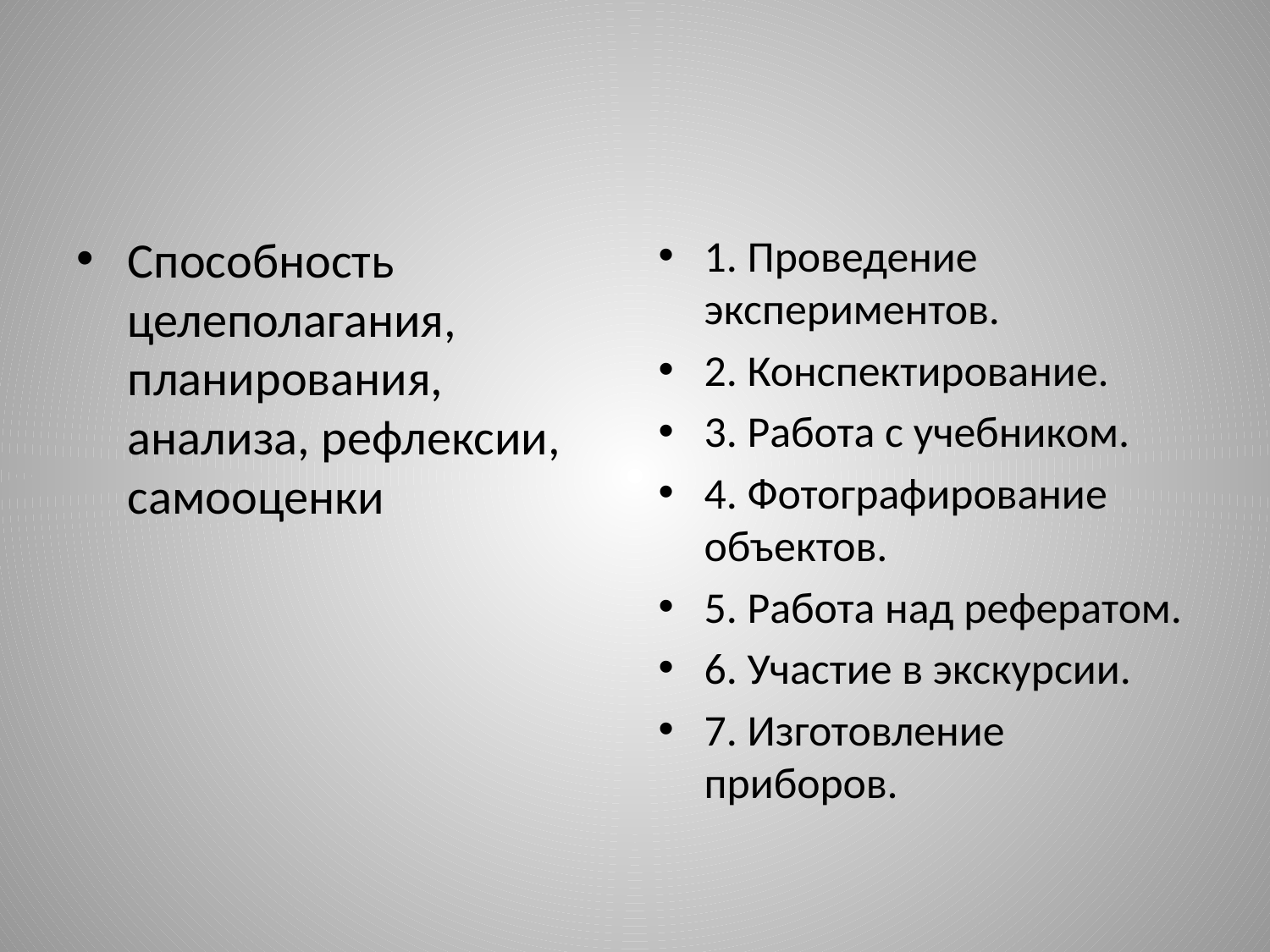

#
Способность целеполагания, планирования, анализа, рефлексии, самооценки
1. Проведение экспериментов.
2. Конспектирование.
3. Работа с учебником.
4. Фотографирование объектов.
5. Работа над рефератом.
6. Участие в экскурсии.
7. Изготовление приборов.